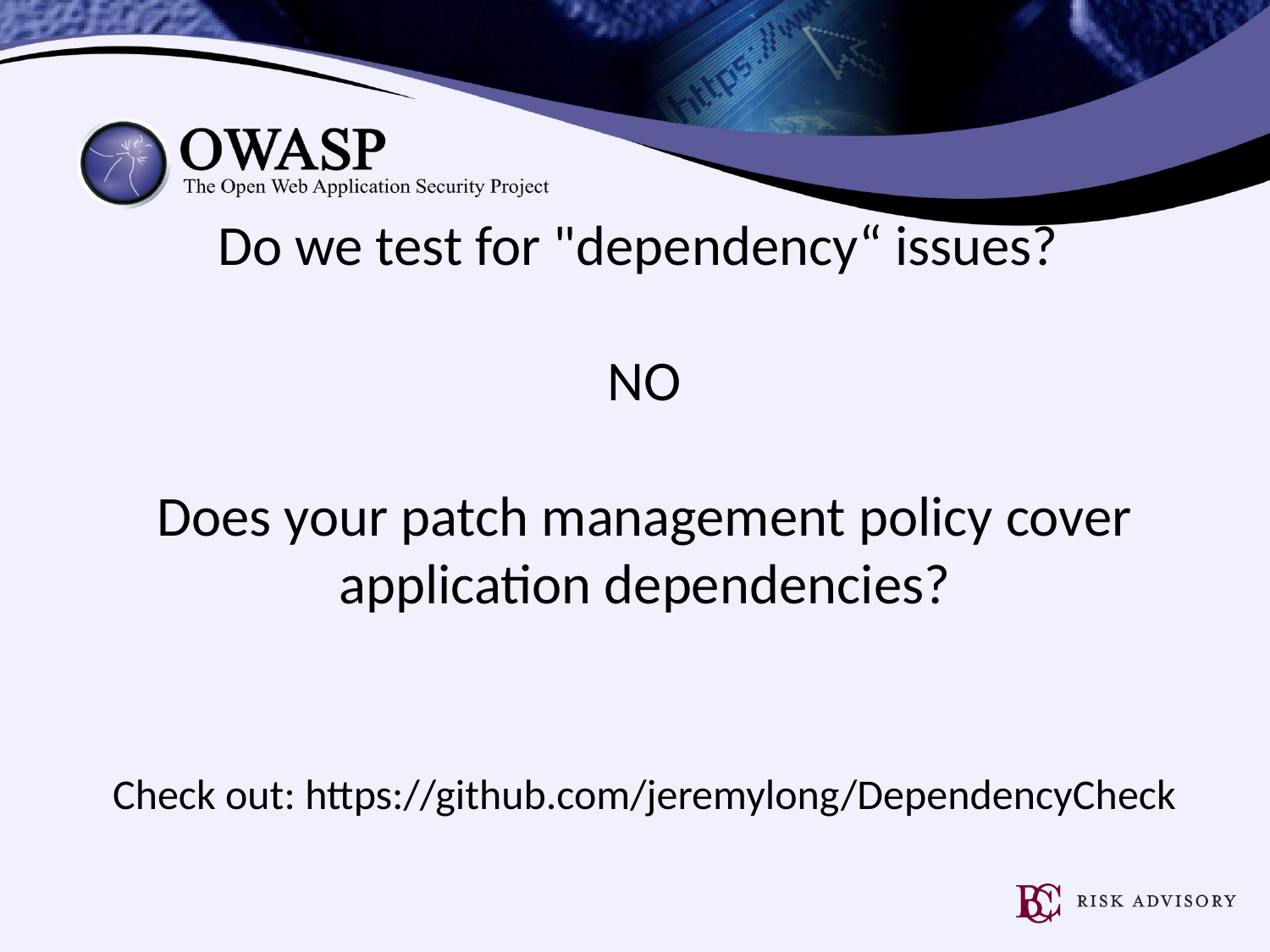

Do we test for "dependency“ issues?

NO

Does your patch management policy cover application dependencies?

Check out: https://github.com/jeremylong/DependencyCheck